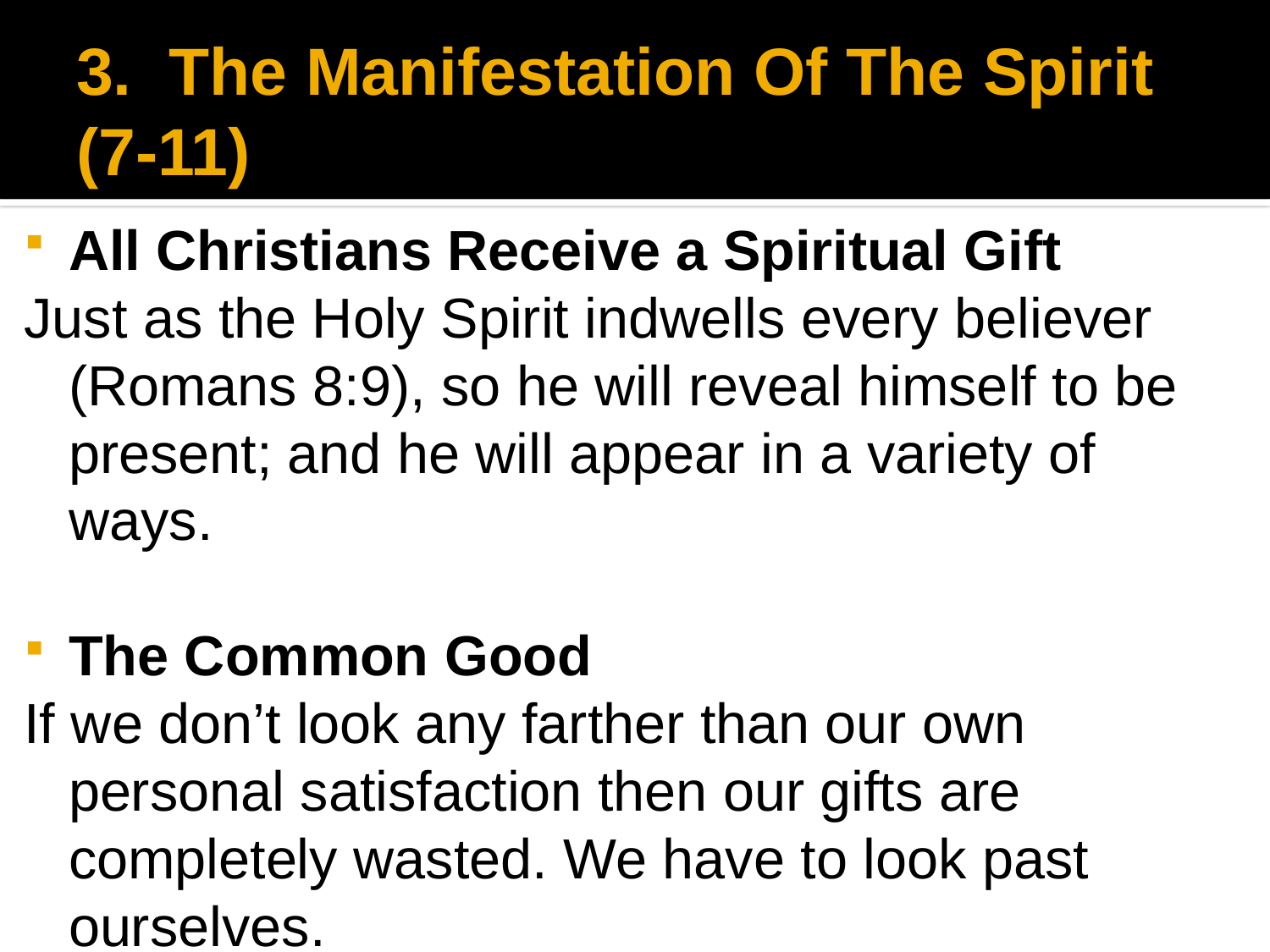

# 3.  The Manifestation Of The Spirit (7-11)
All Christians Receive a Spiritual Gift
Just as the Holy Spirit indwells every believer (Romans 8:9), so he will reveal himself to be present; and he will appear in a variety of ways.

The Common Good
If we don’t look any farther than our own personal satisfaction then our gifts are completely wasted. We have to look past ourselves.